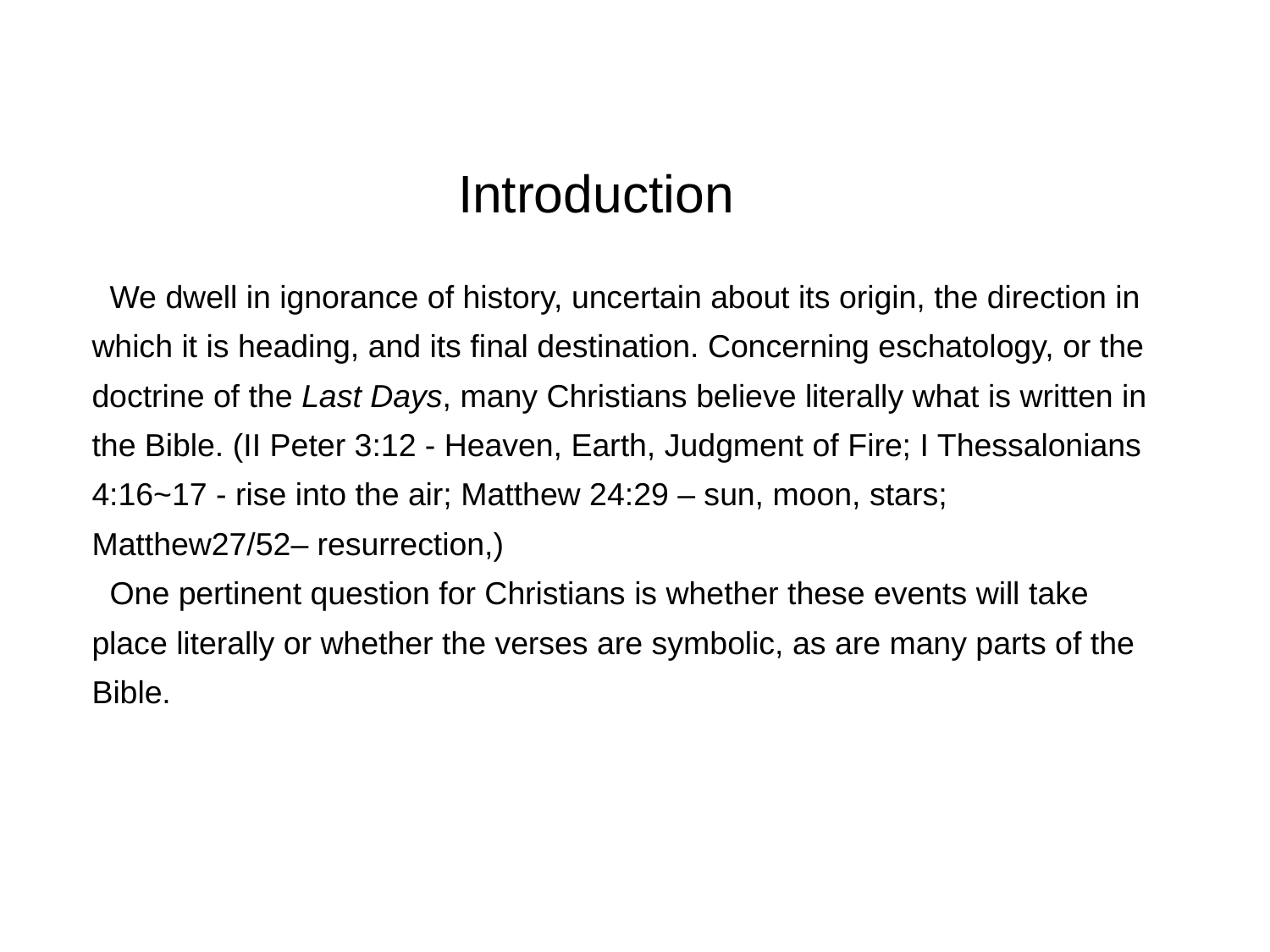

Introduction
  We dwell in ignorance of history, uncertain about its origin, the direction in which it is heading, and its final destination. Concerning eschatology, or the doctrine of the Last Days, many Christians believe literally what is written in the Bible. (II Peter 3:12 - Heaven, Earth, Judgment of Fire; I Thessalonians 4:16~17 - rise into the air; Matthew 24:29 – sun, moon, stars; Matthew27/52– resurrection,)
  One pertinent question for Christians is whether these events will take place literally or whether the verses are symbolic, as are many parts of the Bible.